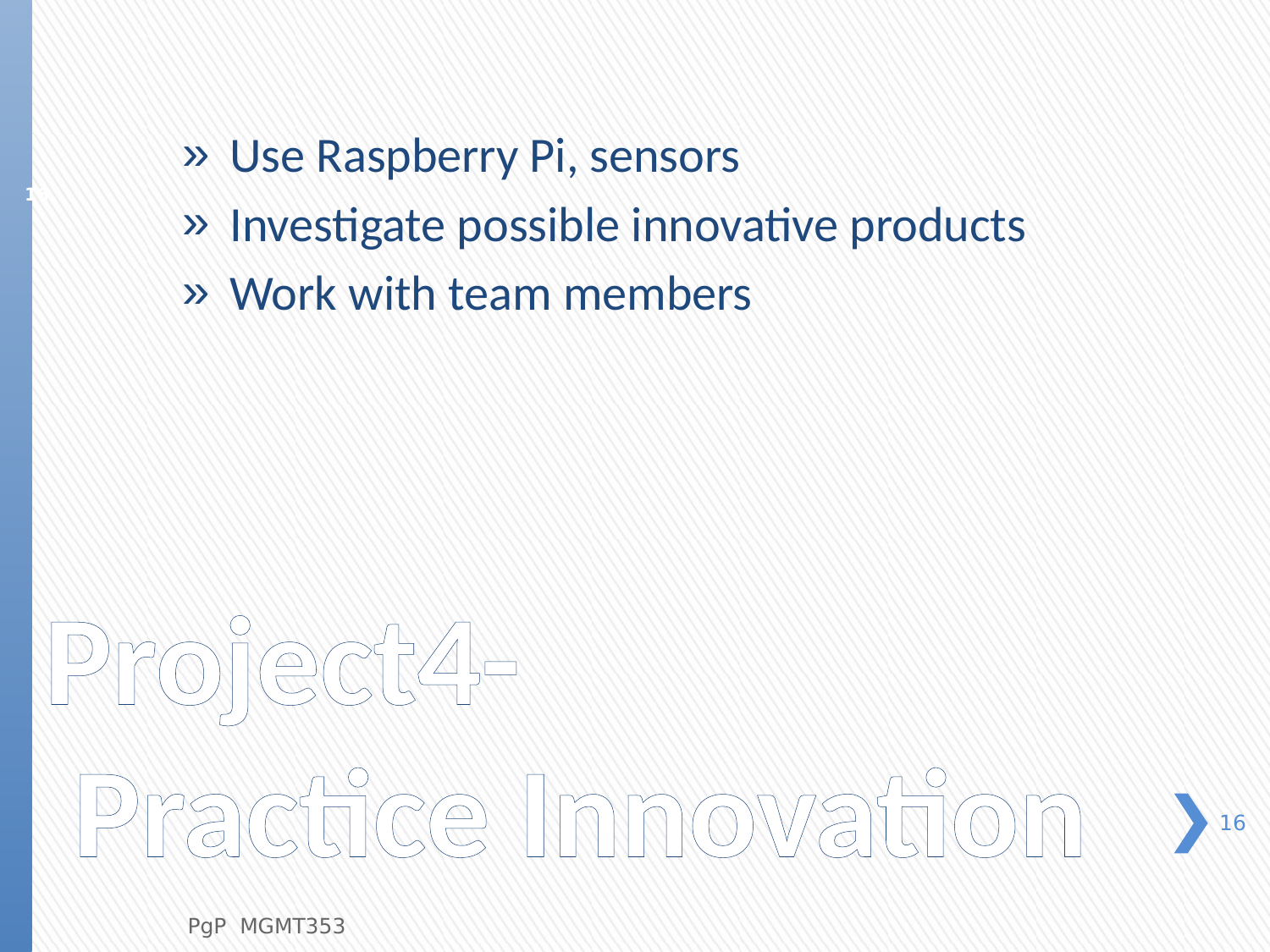

Use Raspberry Pi, sensors
Investigate possible innovative products
Work with team members
16
# Project4- Practice Innovation
16

PgP  MGMT353